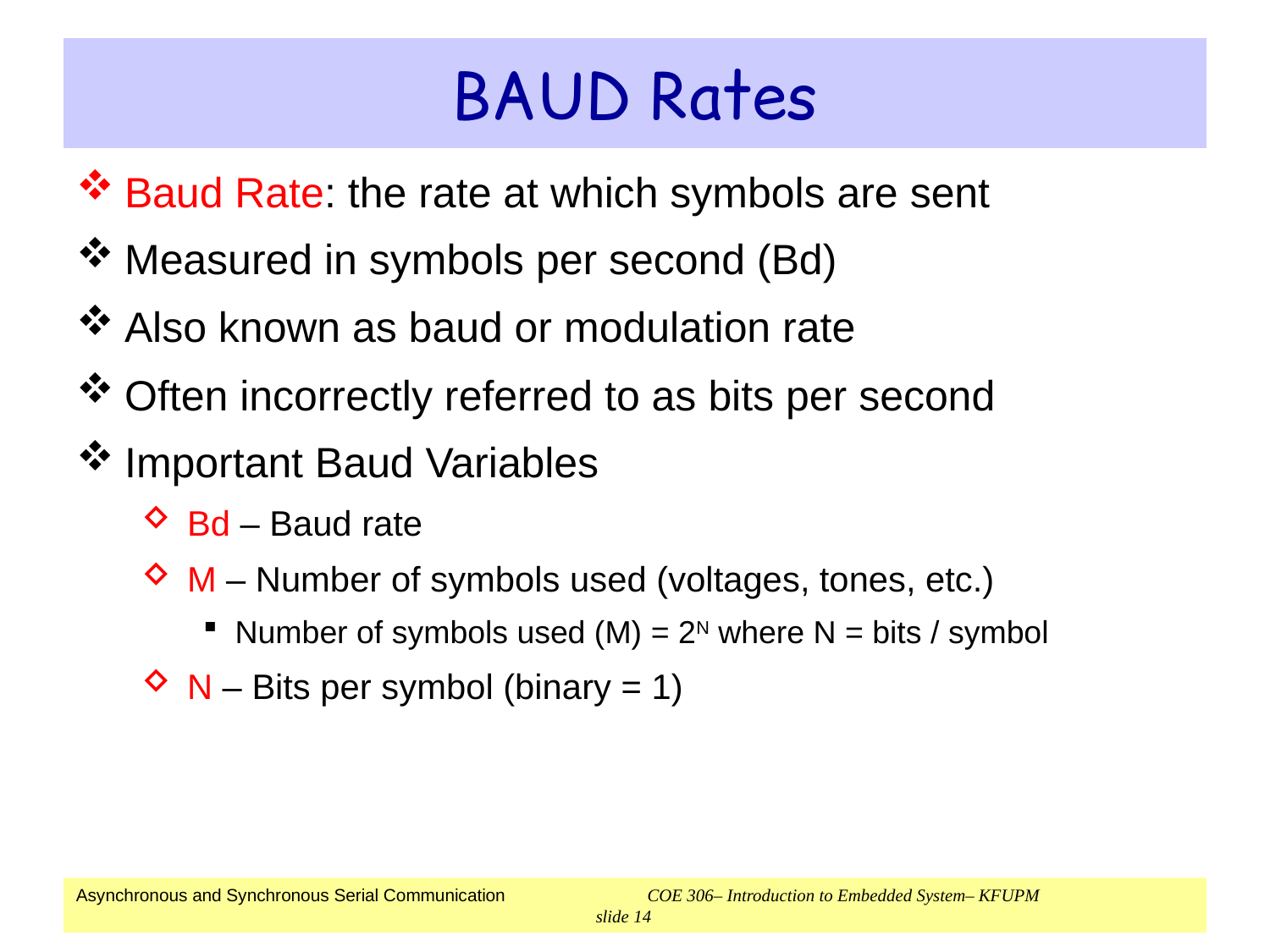

# BAUD Rates
Baud Rate: the rate at which symbols are sent
Measured in symbols per second (Bd)
Also known as baud or modulation rate
Often incorrectly referred to as bits per second
Important Baud Variables
Bd – Baud rate
M – Number of symbols used (voltages, tones, etc.)
Number of symbols used (M) = 2N where N = bits / symbol
N – Bits per symbol (binary = 1)